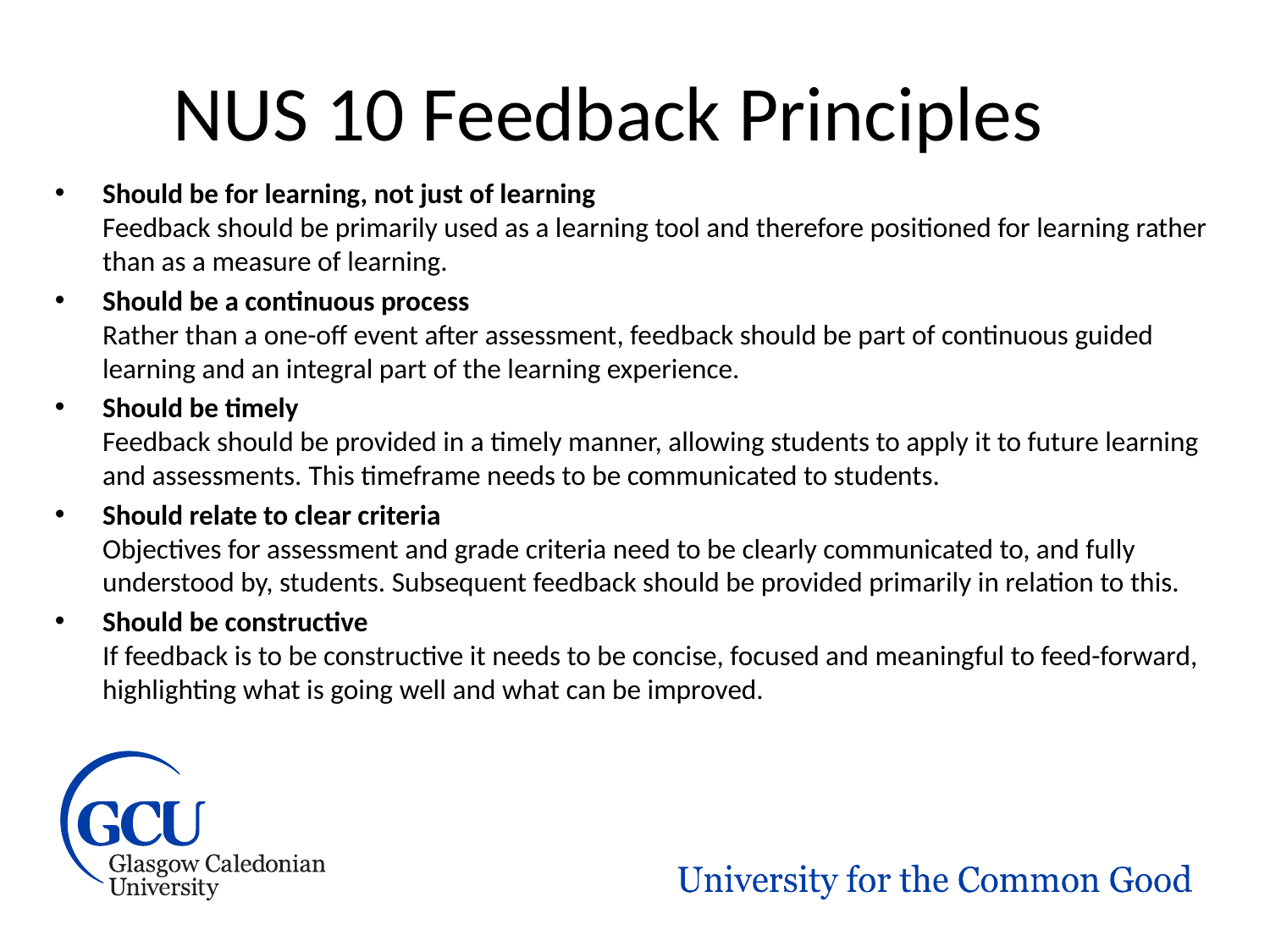

# NUS 10 Feedback Principles
Should be for learning, not just of learning
Feedback should be primarily used as a learning tool and therefore positioned for learning rather than as a measure of learning.
Should be a continuous process
Rather than a one-off event after assessment, feedback should be part of continuous guided learning and an integral part of the learning experience.
Should be timely  
Feedback should be provided in a timely manner, allowing students to apply it to future learning and assessments. This timeframe needs to be communicated to students.
Should relate to clear criteria
Objectives for assessment and grade criteria need to be clearly communicated to, and fully understood by, students. Subsequent feedback should be provided primarily in relation to this.
Should be constructive
If feedback is to be constructive it needs to be concise, focused and meaningful to feed-forward, highlighting what is going well and what can be improved.